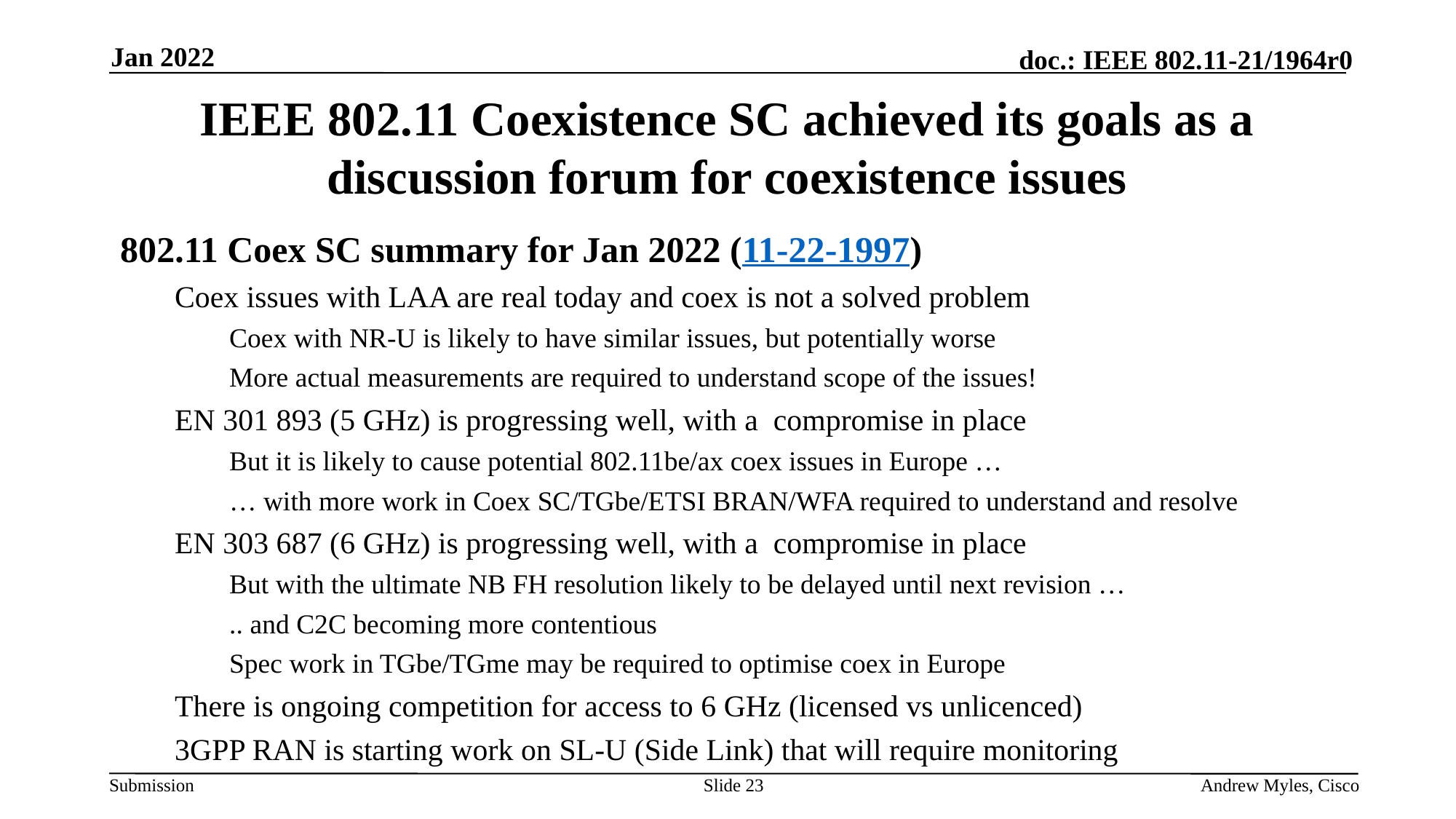

Jan 2022
# IEEE 802.11 Coexistence SC achieved its goals as a discussion forum for coexistence issues
802.11 Coex SC summary for Jan 2022 (11-22-1997)
Coex issues with LAA are real today and coex is not a solved problem
Coex with NR-U is likely to have similar issues, but potentially worse
More actual measurements are required to understand scope of the issues!
EN 301 893 (5 GHz) is progressing well, with a  compromise in place
But it is likely to cause potential 802.11be/ax coex issues in Europe …
… with more work in Coex SC/TGbe/ETSI BRAN/WFA required to understand and resolve
EN 303 687 (6 GHz) is progressing well, with a  compromise in place
But with the ultimate NB FH resolution likely to be delayed until next revision …
.. and C2C becoming more contentious
Spec work in TGbe/TGme may be required to optimise coex in Europe
There is ongoing competition for access to 6 GHz (licensed vs unlicenced)
3GPP RAN is starting work on SL-U (Side Link) that will require monitoring

Slide 23
Andrew Myles, Cisco